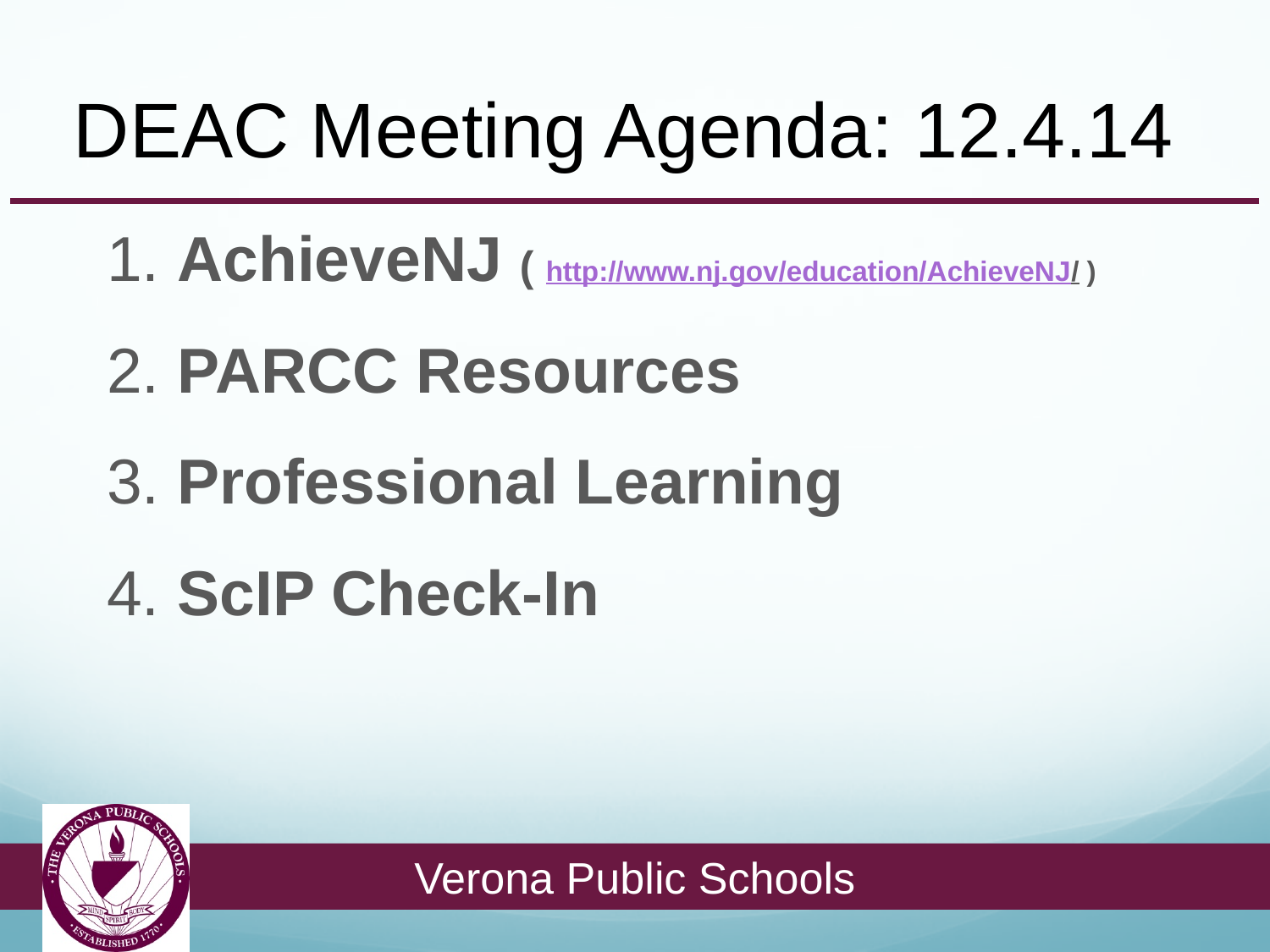

# DEAC Meeting Agenda: 12.4.14
1. AchieveNJ ( http://www.nj.gov/education/AchieveNJ/ )
2. PARCC Resources
3. Professional Learning
4. ScIP Check-In